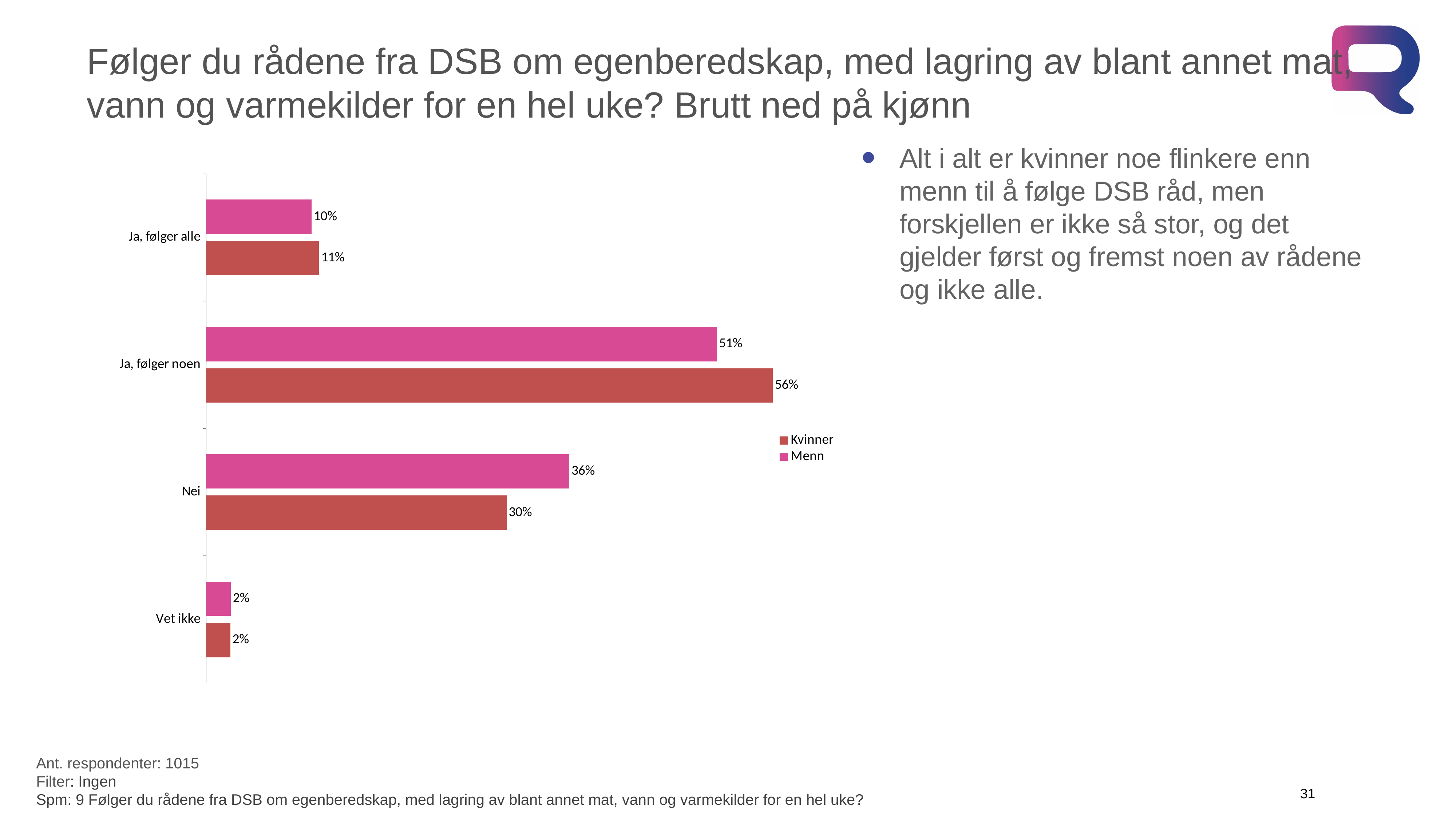

# Følger du﻿ rådene fra DSB om egenberedskap, med lagring av blant annet mat, vann og varmekilder for en hel uke? Brutt ned på kjønn
Alt i alt er kvinner noe flinkere enn menn til å følge DSB råd, men forskjellen er ikke så stor, og det gjelder først og fremst noen av rådene og ikke alle.

### Chart

| Category | Menn | Kvinner |
|---|---|---|
| Ja, følger alle | 0.104977192542743 | 0.11236122319556 |
| Ja, følger noen | 0.508772881613 | 0.5644102815603 |
| Nei | 0.361801905559278 | 0.29924516885047703 |
| Vet ikke | 0.024448020284976998 | 0.023983326393662997 |
Ant. respondenter: 1015
Filter: Ingen
Spm: 9 Følger du﻿ rådene fra DSB om egenberedskap, med lagring av blant annet mat, vann og varmekilder for en hel uke?
31